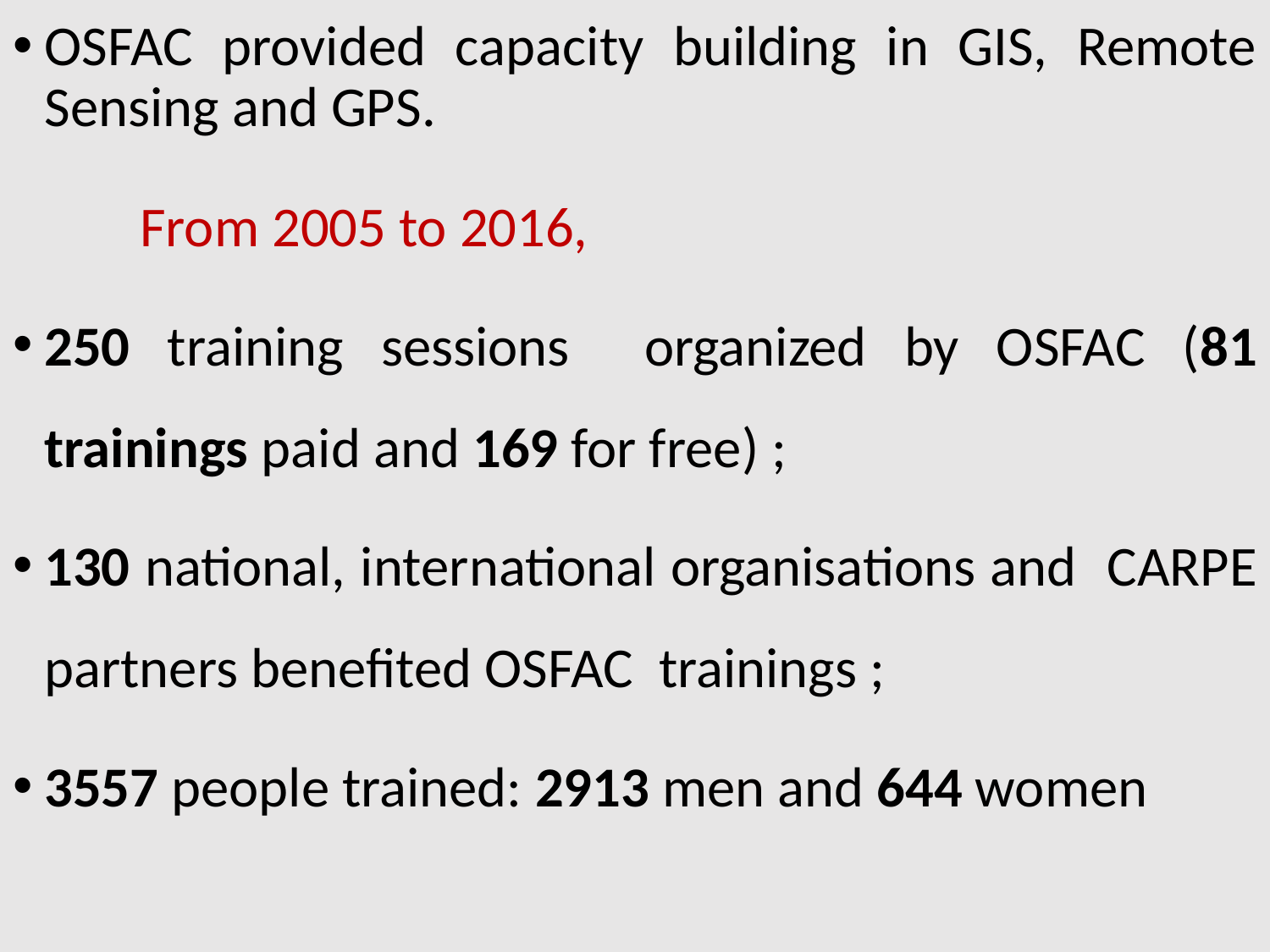

OSFAC provided capacity building in GIS, Remote Sensing and GPS.
	From 2005 to 2016,
250 training sessions  organized by OSFAC (81 trainings paid and 169 for free) ;
130 national, international organisations and  CARPE partners benefited OSFAC  trainings ;
3557 people trained: 2913 men and 644 women